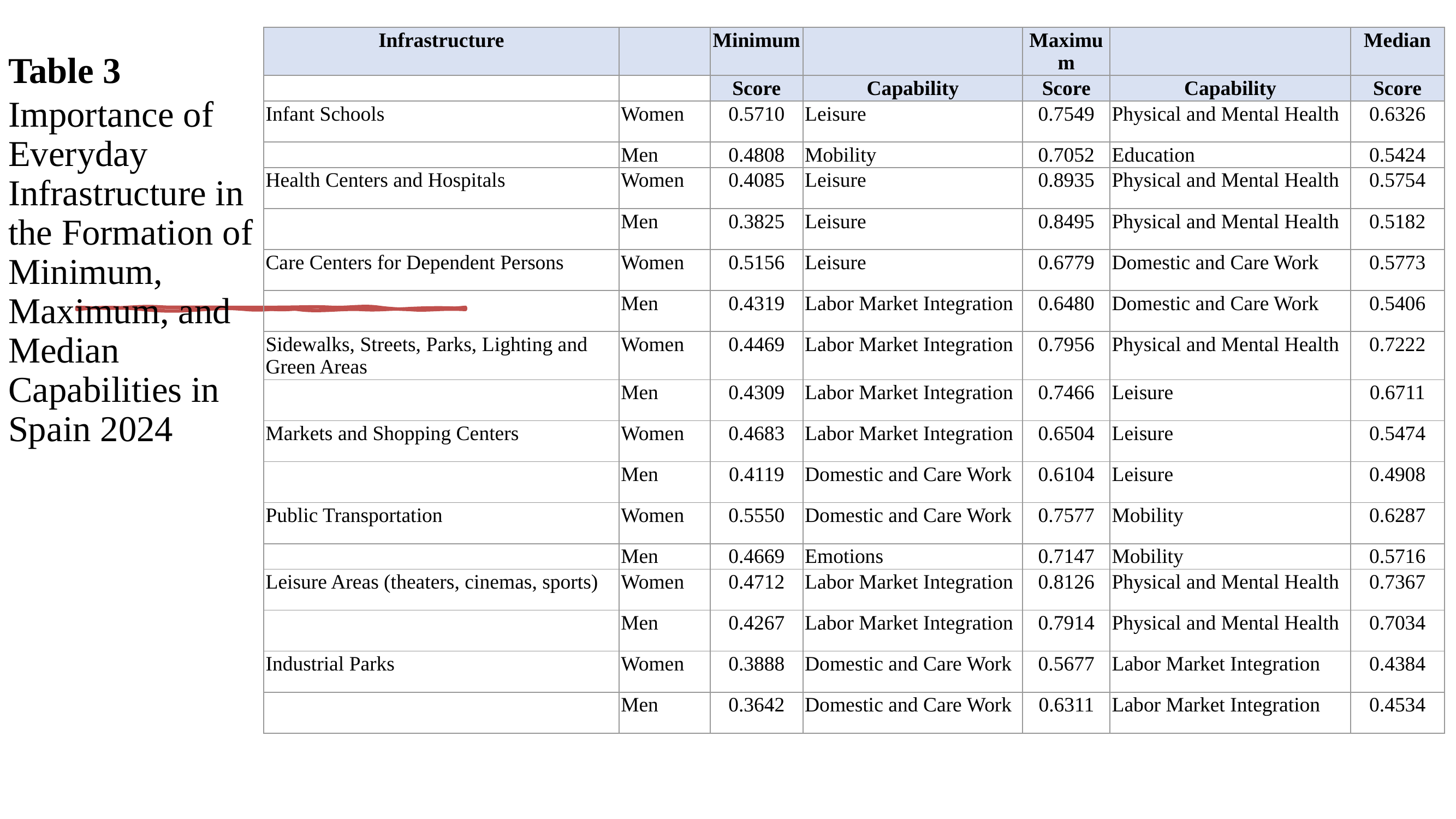

| Infrastructure |  | Minimum |  | Maximum |  | Median |
| --- | --- | --- | --- | --- | --- | --- |
|  |  | Score | Capability | Score | Capability | Score |
| Infant Schools | Women | 0.5710 | Leisure | 0.7549 | Physical and Mental Health | 0.6326 |
|  | Men | 0.4808 | Mobility | 0.7052 | Education | 0.5424 |
| Health Centers and Hospitals | Women | 0.4085 | Leisure | 0.8935 | Physical and Mental Health | 0.5754 |
|  | Men | 0.3825 | Leisure | 0.8495 | Physical and Mental Health | 0.5182 |
| Care Centers for Dependent Persons | Women | 0.5156 | Leisure | 0.6779 | Domestic and Care Work | 0.5773 |
|  | Men | 0.4319 | Labor Market Integration | 0.6480 | Domestic and Care Work | 0.5406 |
| Sidewalks, Streets, Parks, Lighting and Green Areas | Women | 0.4469 | Labor Market Integration | 0.7956 | Physical and Mental Health | 0.7222 |
|  | Men | 0.4309 | Labor Market Integration | 0.7466 | Leisure | 0.6711 |
| Markets and Shopping Centers | Women | 0.4683 | Labor Market Integration | 0.6504 | Leisure | 0.5474 |
|  | Men | 0.4119 | Domestic and Care Work | 0.6104 | Leisure | 0.4908 |
| Public Transportation | Women | 0.5550 | Domestic and Care Work | 0.7577 | Mobility | 0.6287 |
|  | Men | 0.4669 | Emotions | 0.7147 | Mobility | 0.5716 |
| Leisure Areas (theaters, cinemas, sports) | Women | 0.4712 | Labor Market Integration | 0.8126 | Physical and Mental Health | 0.7367 |
|  | Men | 0.4267 | Labor Market Integration | 0.7914 | Physical and Mental Health | 0.7034 |
| Industrial Parks | Women | 0.3888 | Domestic and Care Work | 0.5677 | Labor Market Integration | 0.4384 |
|  | Men | 0.3642 | Domestic and Care Work | 0.6311 | Labor Market Integration | 0.4534 |
Table 3
Importance of Everyday Infrastructure in the Formation of Minimum, Maximum, and Median Capabilities in Spain 2024